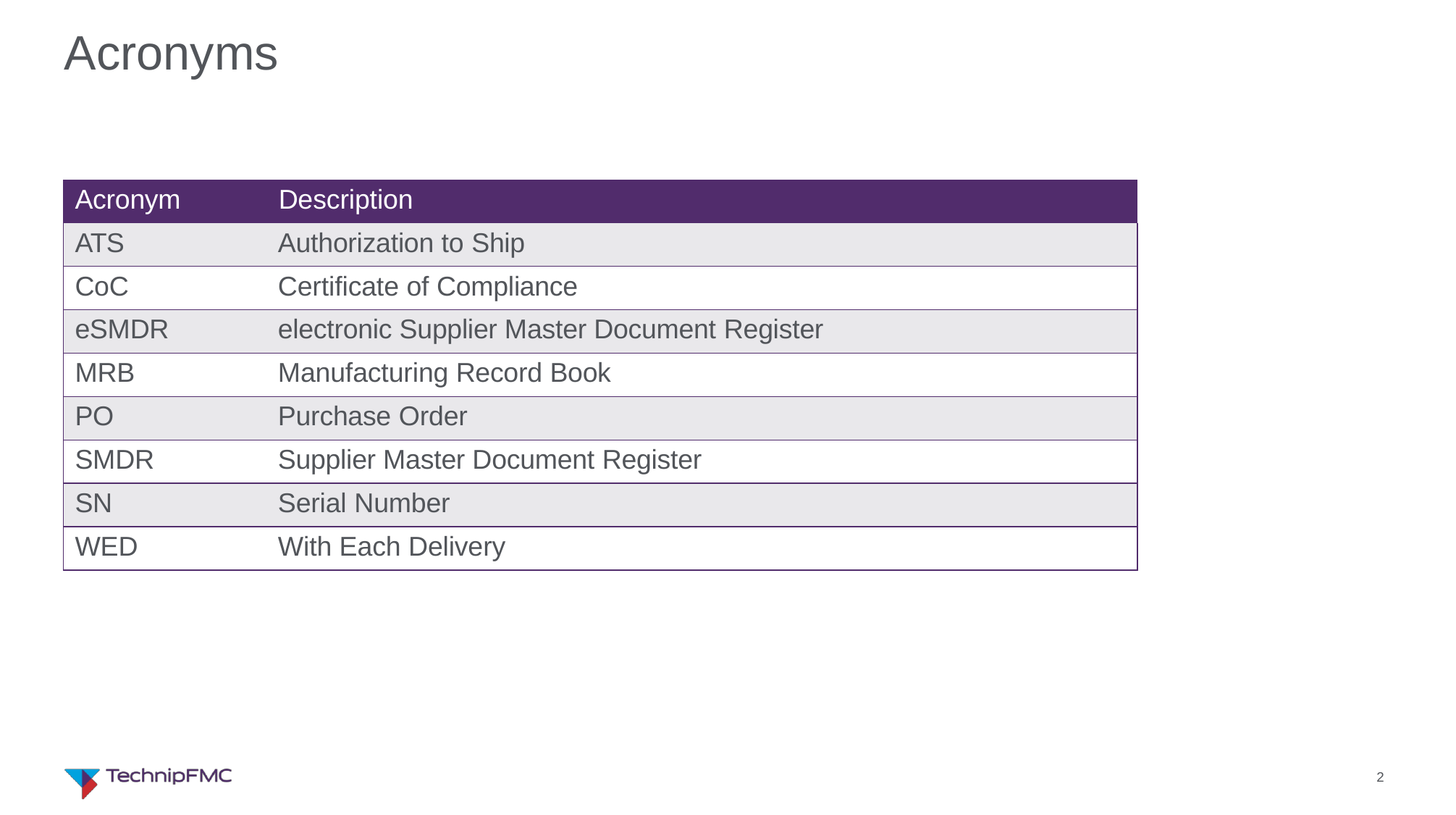

# Acronyms
| Acronym | Description |
| --- | --- |
| ATS | Authorization to Ship |
| CoC | Certificate of Compliance |
| eSMDR | electronic Supplier Master Document Register |
| MRB | Manufacturing Record Book |
| PO | Purchase Order |
| SMDR | Supplier Master Document Register |
| SN | Serial Number |
| WED | With Each Delivery |
2